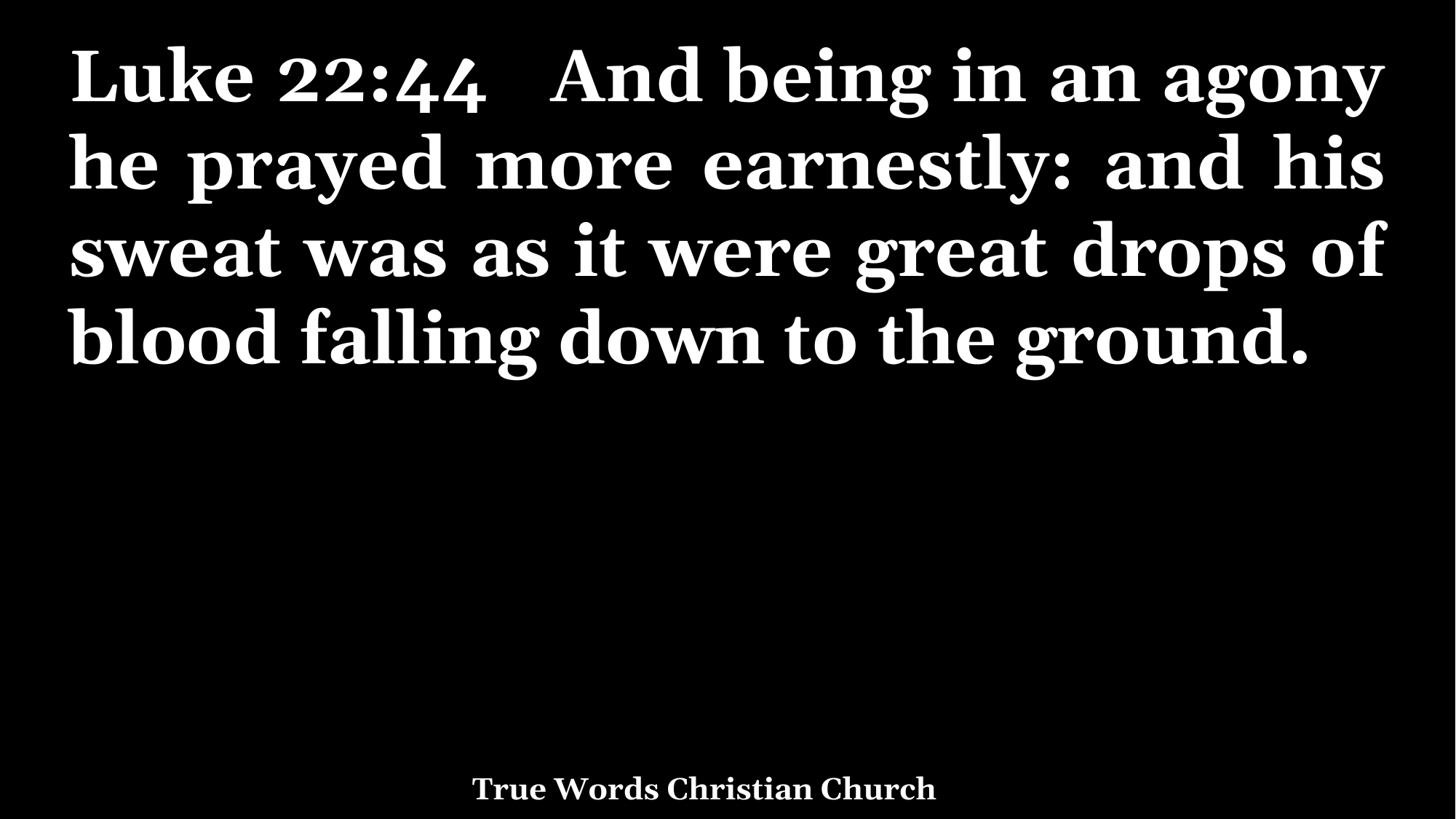

Luke 22:44   And being in an agony he prayed more earnestly: and his sweat was as it were great drops of blood falling down to the ground.
True Words Christian Church